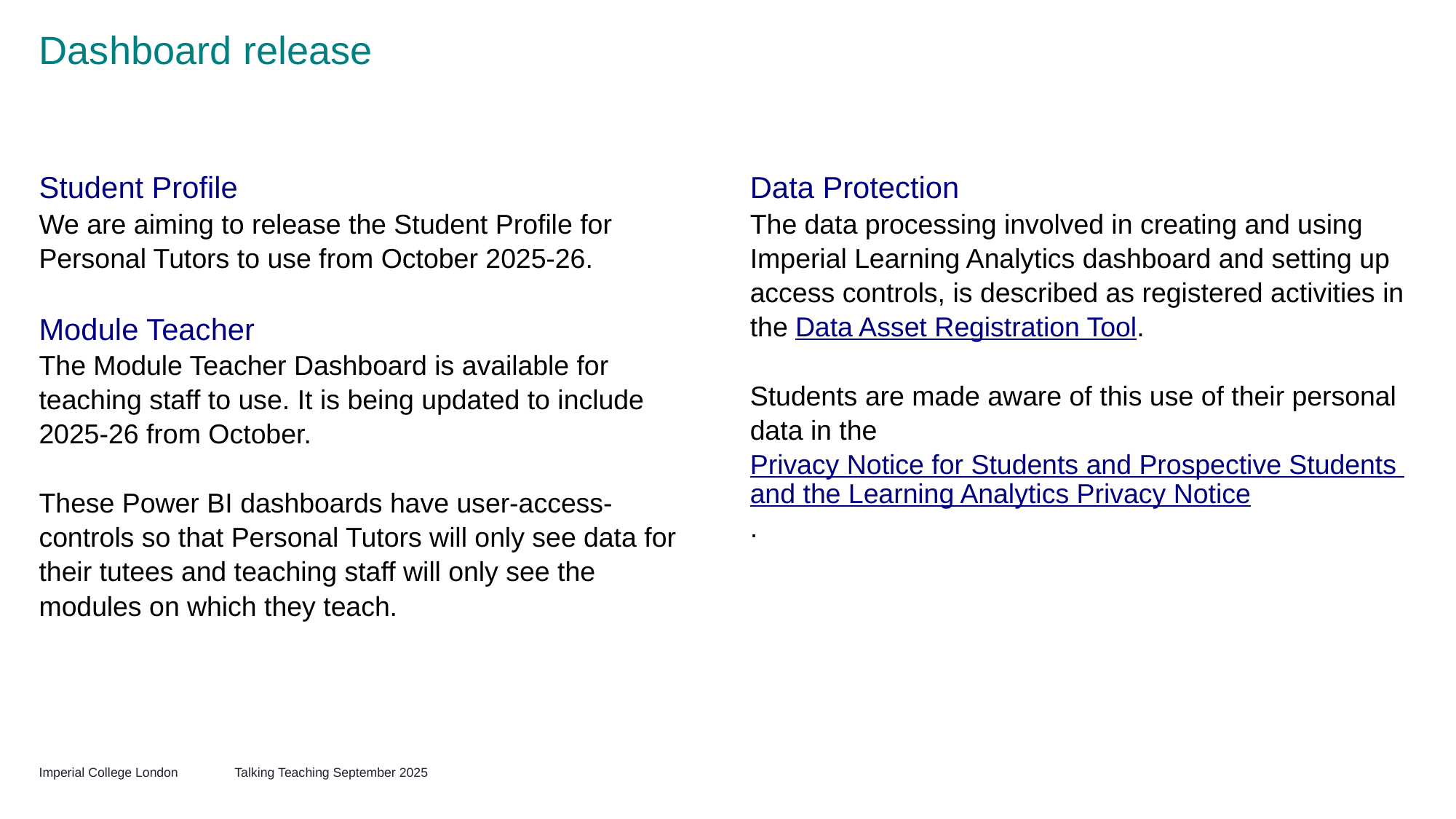

# Dashboard release
Student Profile
We are aiming to release the Student Profile for Personal Tutors to use from October 2025-26.

Module Teacher
The Module Teacher Dashboard is available for teaching staff to use. It is being updated to include 2025-26 from October.

These Power BI dashboards have user-access-controls so that Personal Tutors will only see data for their tutees and teaching staff will only see the modules on which they teach.

Data Protection
The data processing involved in creating and using Imperial Learning Analytics dashboard and setting up access controls, is described as registered activities in the Data Asset Registration Tool.

Students are made aware of this use of their personal data in the Privacy Notice for Students and Prospective Students and the Learning Analytics Privacy Notice.

Talking Teaching September 2025